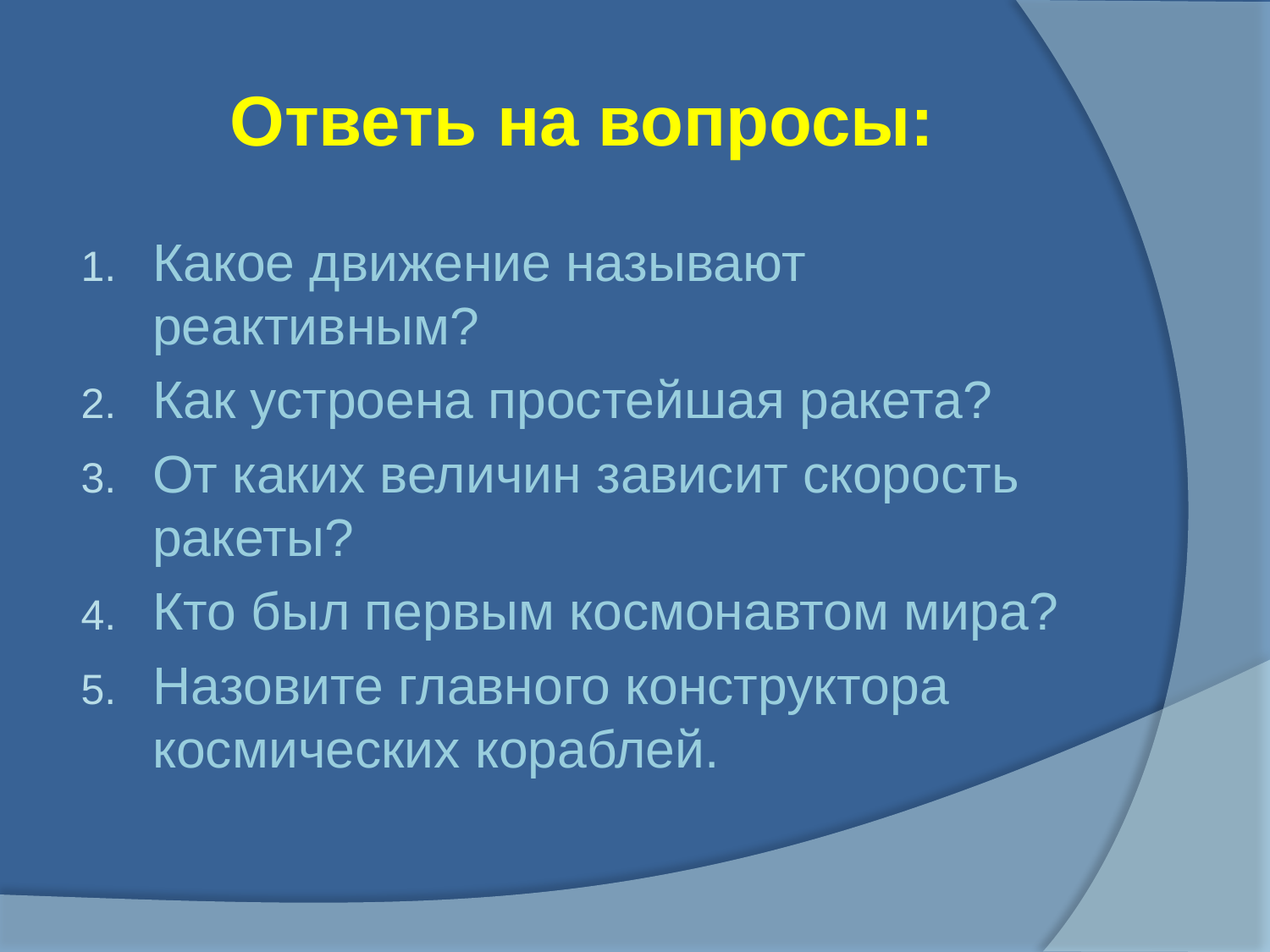

# Ответь на вопросы:
Какое движение называют реактивным?
Как устроена простейшая ракета?
От каких величин зависит скорость ракеты?
Кто был первым космонавтом мира?
Назовите главного конструктора космических кораблей.